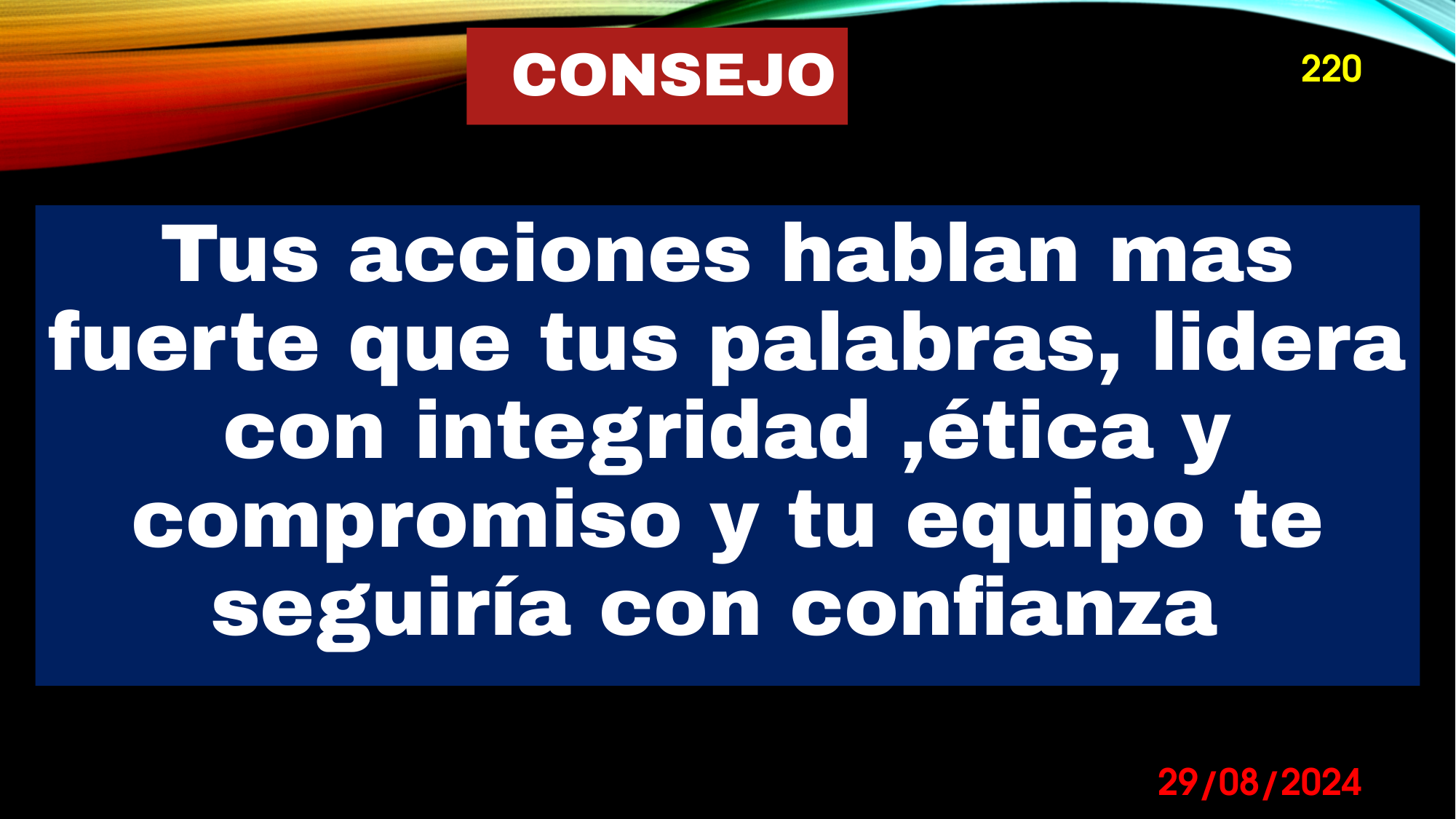

# consejo
220
Tus acciones hablan mas fuerte que tus palabras, lidera con integridad ,ética y compromiso y tu equipo te seguiría con confianza
29/08/2024